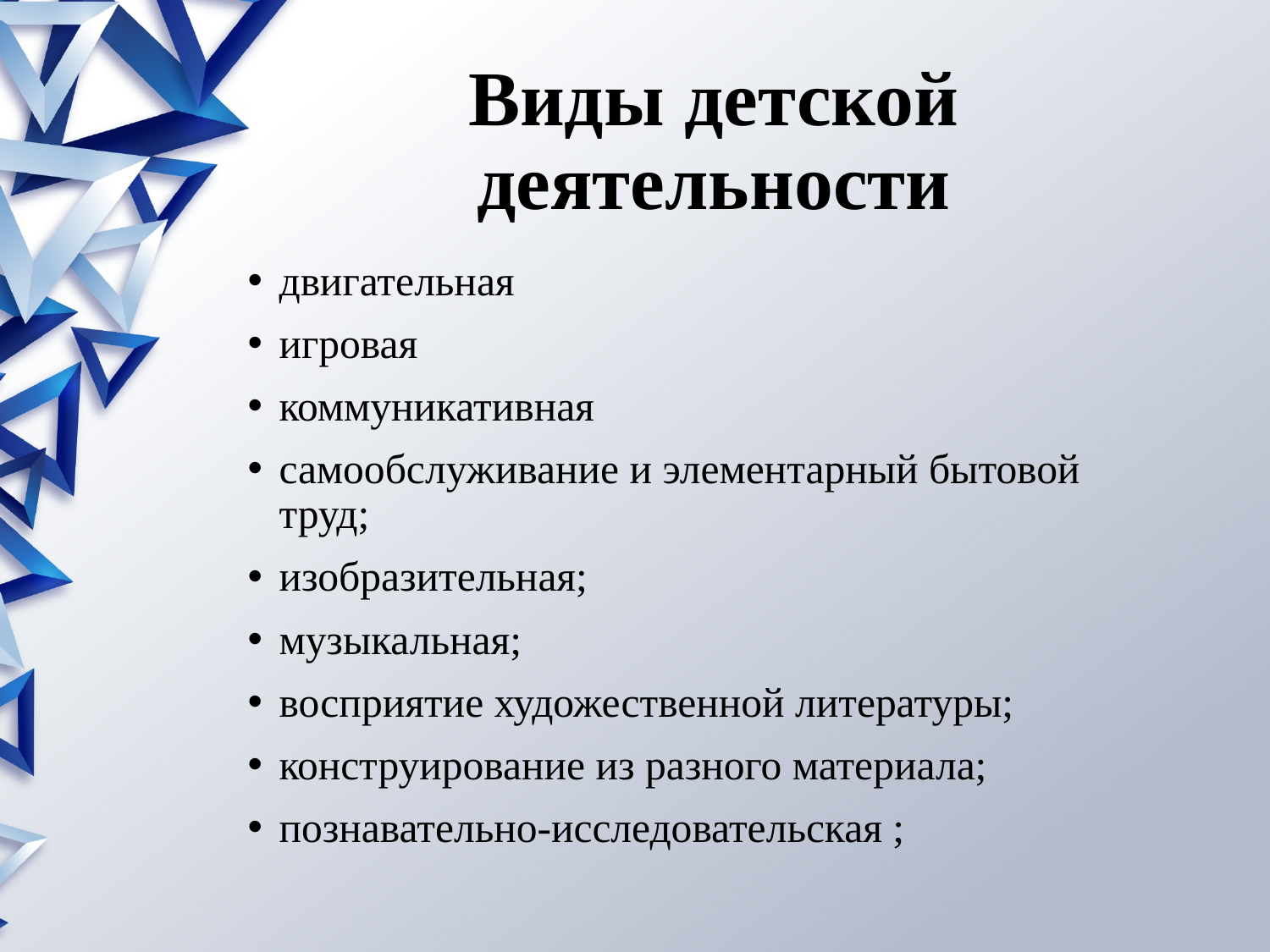

# Виды детской деятельности
двигательная
игровая
коммуникативная
самообслуживание и элементарный бытовой труд;
изобразительная;
музыкальная;
восприятие художественной литературы;
конструирование из разного материала;
познавательно-исследовательская ;